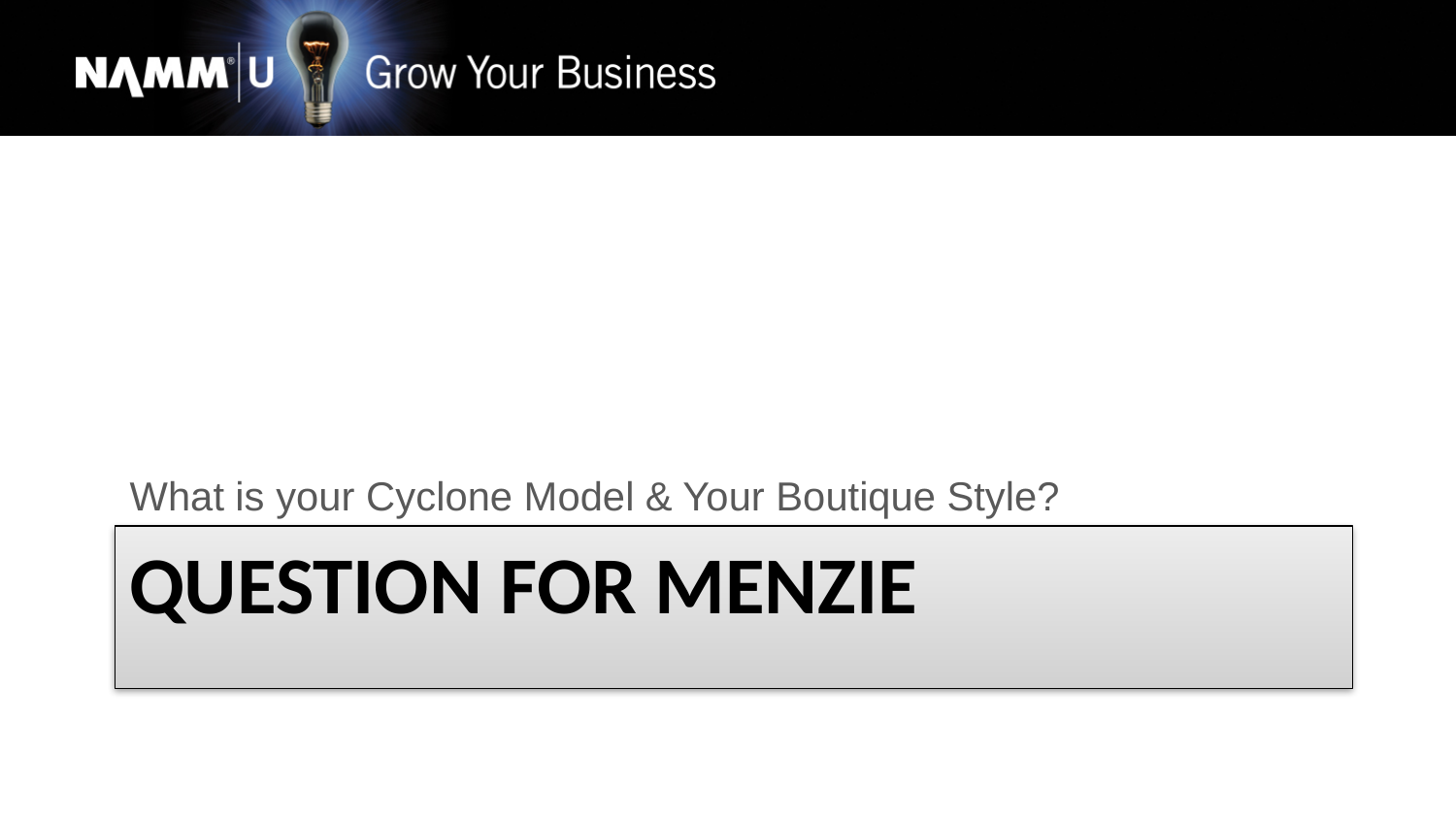

What is your Cyclone Model & Your Boutique Style?
# QUESTION FOR menzie